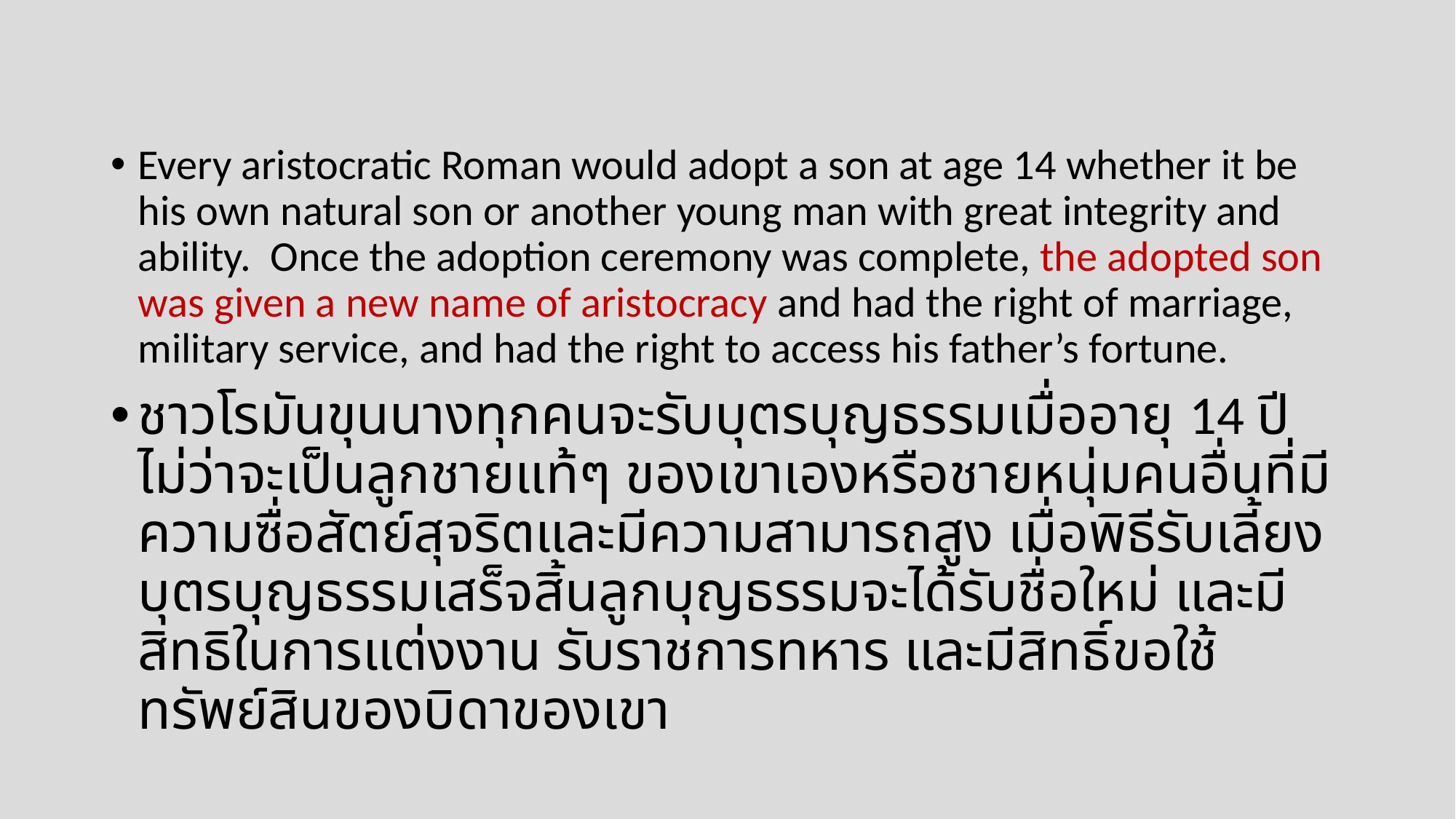

Every aristocratic Roman would adopt a son at age 14 whether it be his own natural son or another young man with great integrity and ability.  Once the adoption ceremony was complete, the adopted son was given a new name of aristocracy and had the right of marriage, military service, and had the right to access his father’s fortune.
ชาวโรมันขุนนางทุกคนจะรับบุตรบุญธรรมเมื่ออายุ 14 ปี ไม่ว่าจะเป็นลูกชายแท้ๆ ของเขาเองหรือชายหนุ่มคนอื่นที่มีความซื่อสัตย์สุจริตและมีความสามารถสูง เมื่อพิธีรับเลี้ยงบุตรบุญธรรมเสร็จสิ้นลูกบุญธรรมจะได้รับชื่อใหม่ และมีสิทธิในการแต่งงาน รับราชการทหาร และมีสิทธิ์ขอใช้ทรัพย์สินของบิดาของเขา